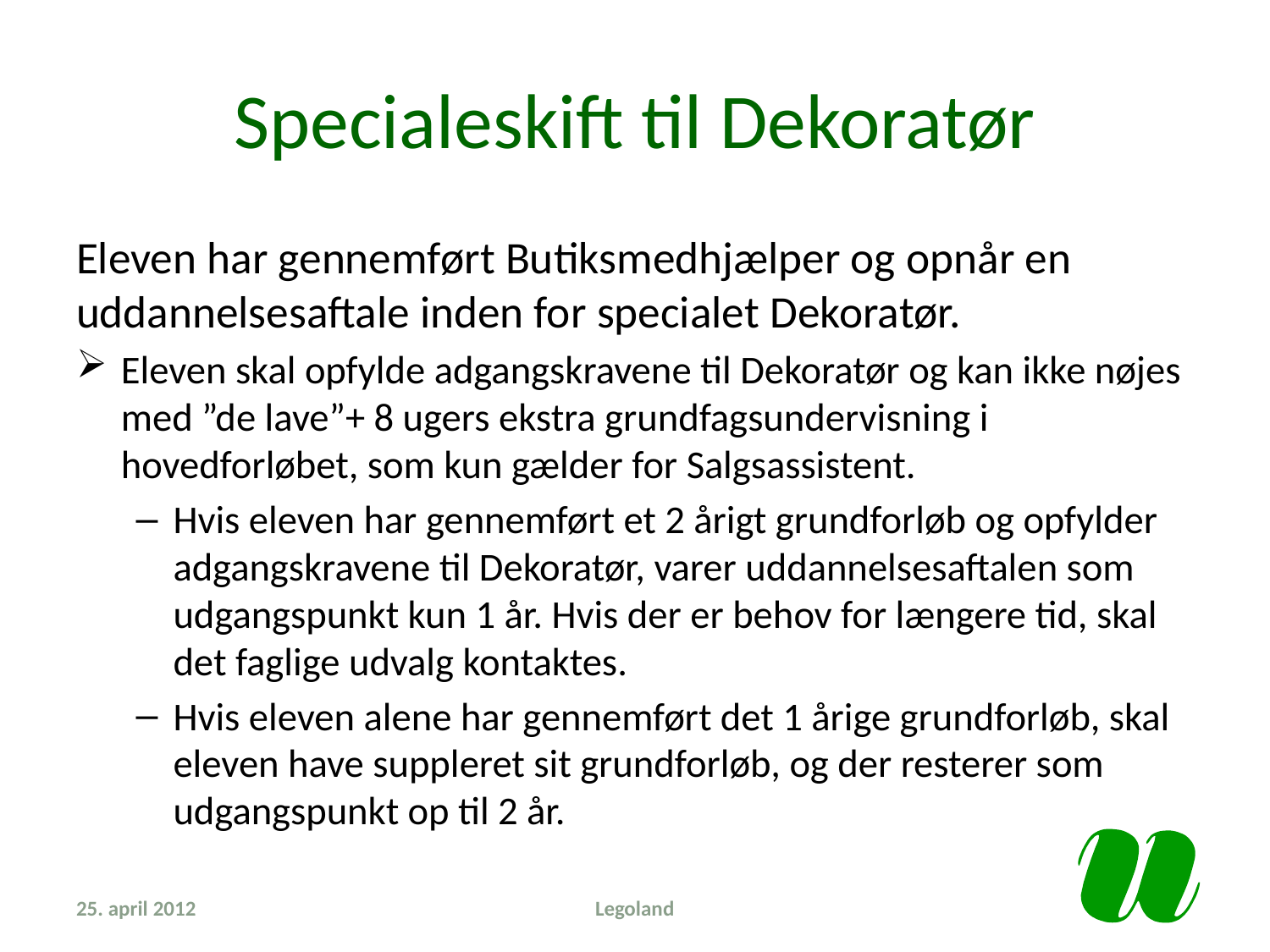

# Specialeskift til Dekoratør
Eleven har gennemført Butiksmedhjælper og opnår en uddannelsesaftale inden for specialet Dekoratør.
Eleven skal opfylde adgangskravene til Dekoratør og kan ikke nøjes med ”de lave”+ 8 ugers ekstra grundfagsundervisning i hovedforløbet, som kun gælder for Salgsassistent.
Hvis eleven har gennemført et 2 årigt grundforløb og opfylder adgangskravene til Dekoratør, varer uddannelsesaftalen som udgangspunkt kun 1 år. Hvis der er behov for længere tid, skal det faglige udvalg kontaktes.
Hvis eleven alene har gennemført det 1 årige grundforløb, skal eleven have suppleret sit grundforløb, og der resterer som udgangspunkt op til 2 år.
25. april 2012
Legoland